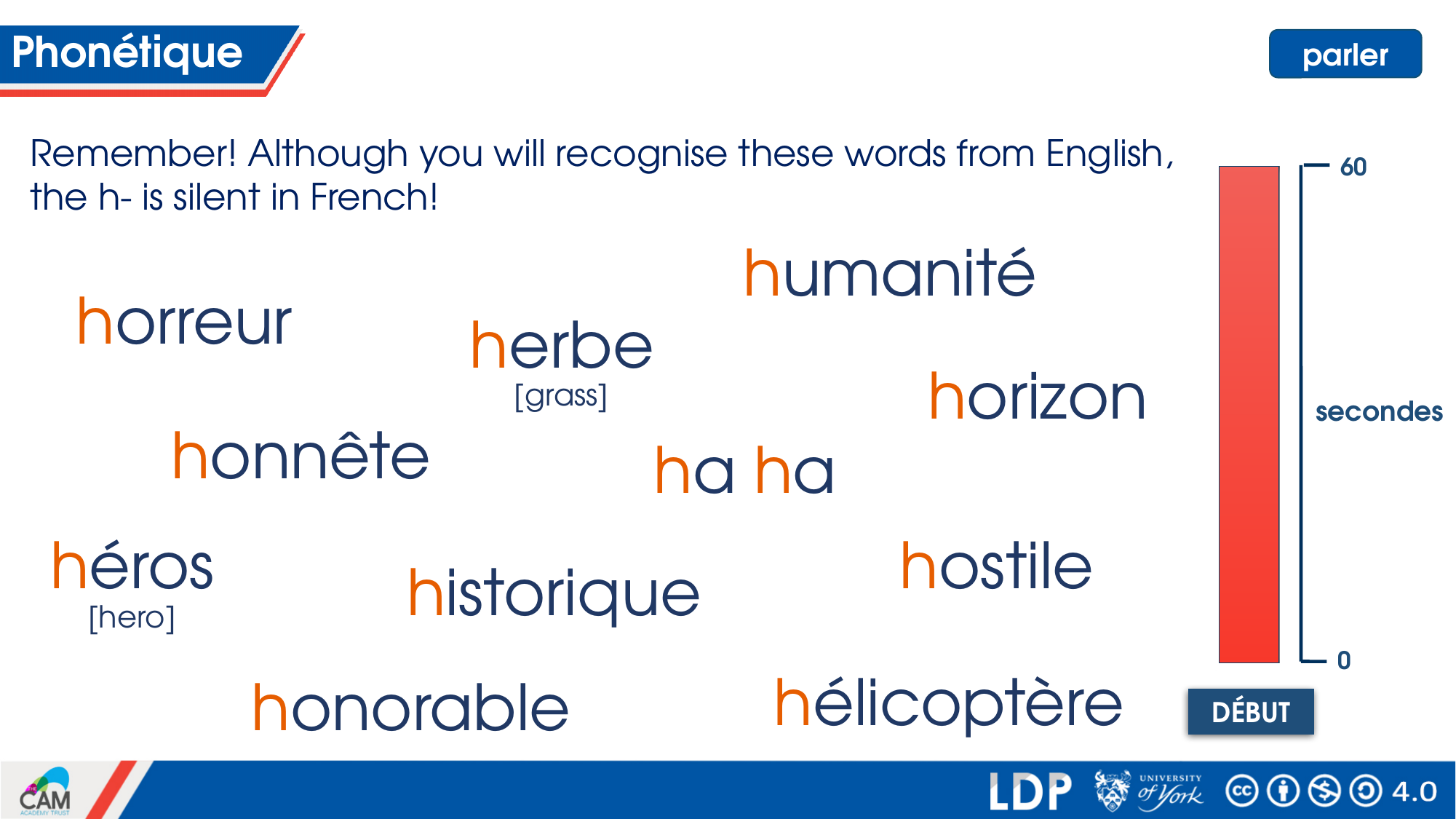

# Phonétique
parler
Remember! Although you will recognise these words from English, the h- is silent in French!
60

humanité
horreur
herbe
[grass]
horizon
secondes
honnête
ha ha
héros
[hero]
hostile
historique
0
hélicoptère
honorable

DÉBUT